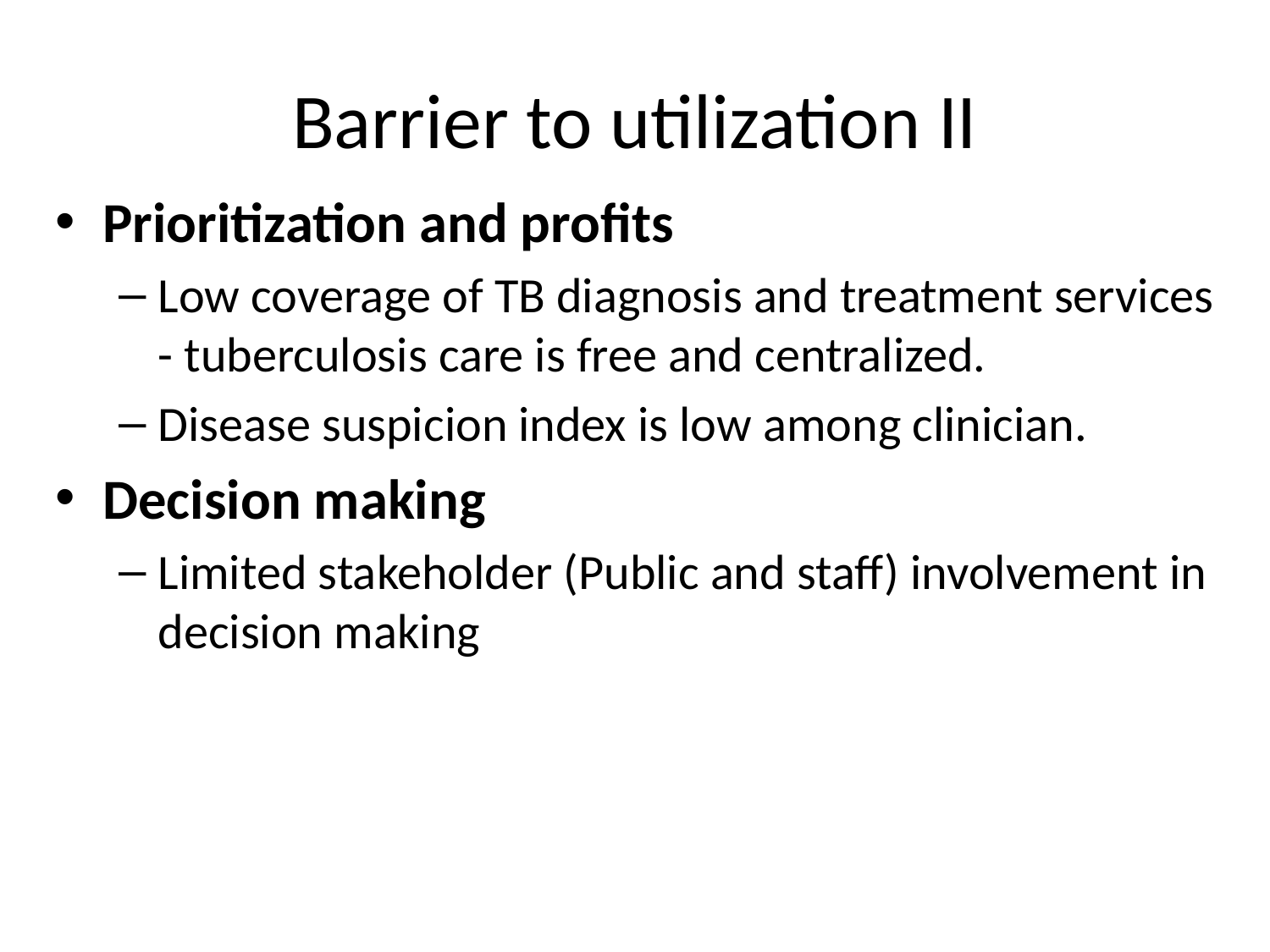

# Barrier to utilization II
Prioritization and profits
Low coverage of TB diagnosis and treatment services - tuberculosis care is free and centralized.
Disease suspicion index is low among clinician.
Decision making
Limited stakeholder (Public and staff) involvement in decision making